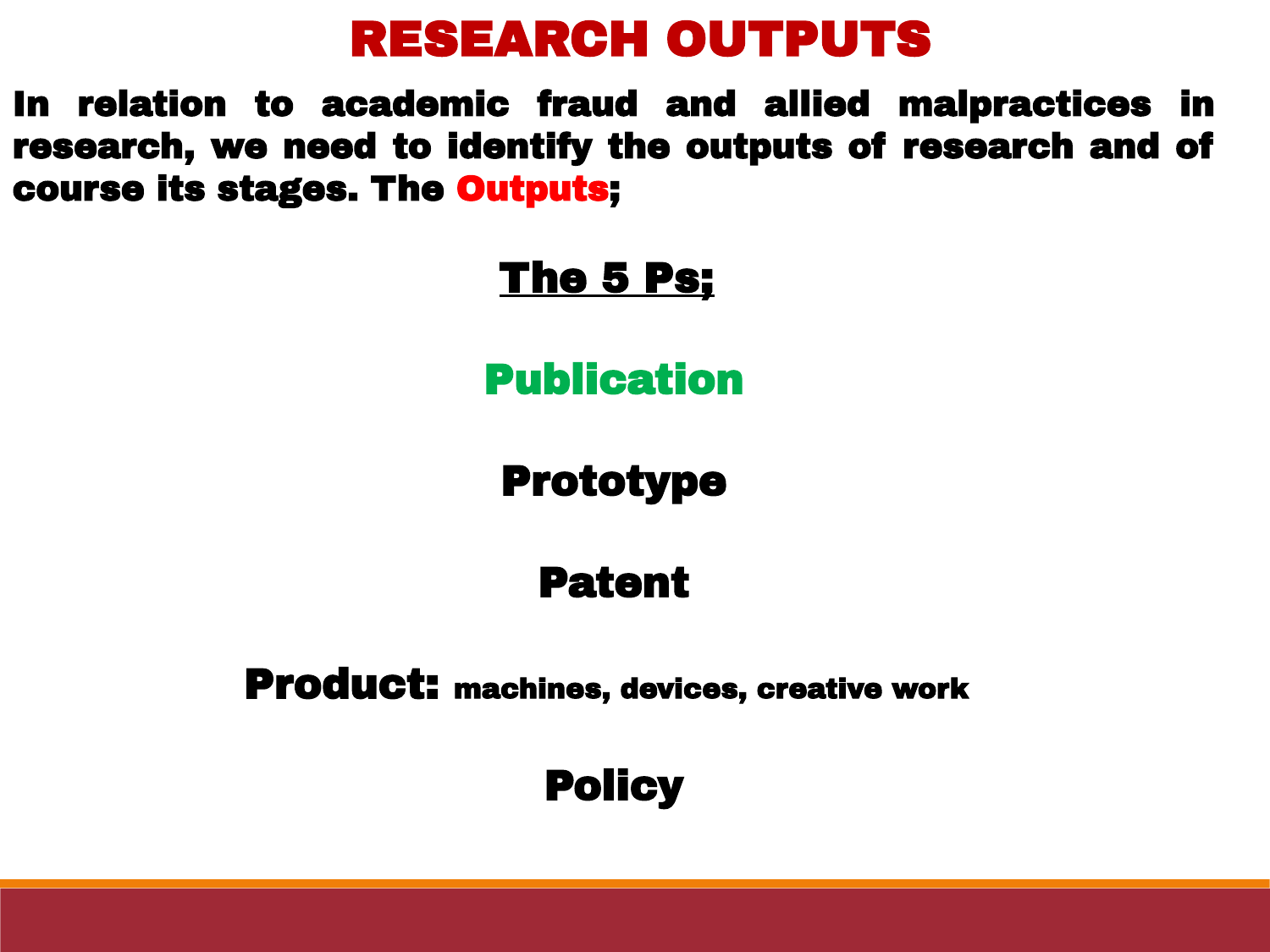

RESEARCH OUTPUTS

In relation to academic fraud and allied malpractices in research, we need to identify the outputs of research and of course its stages. The Outputs;

The 5 Ps;

Publication

Prototype

Patent

Product: machines, devices, creative work

Policy